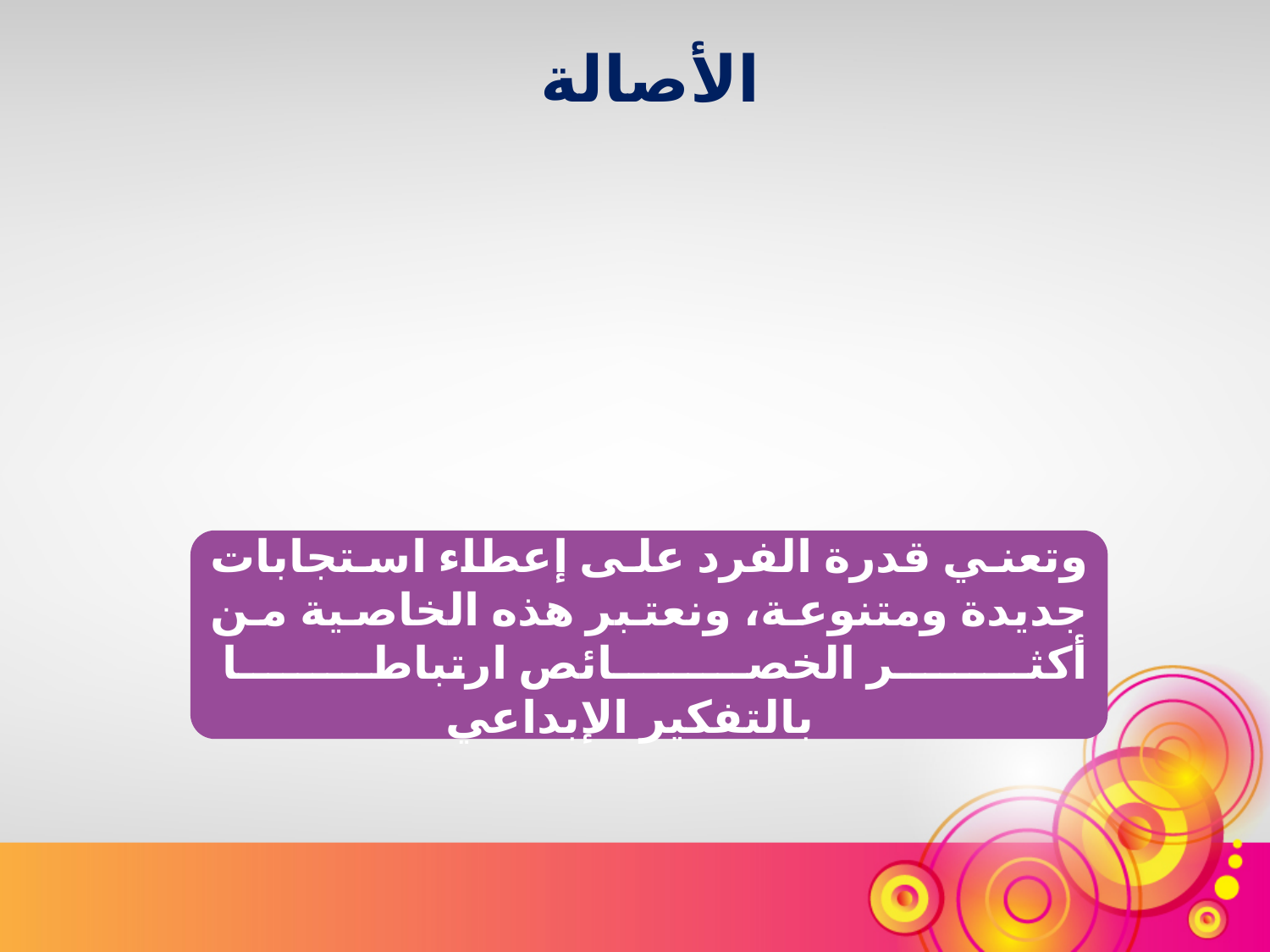

الأصالة
وتعني قدرة الفرد على إعطاء استجابات جديدة ومتنوعة، ونعتبر هذه الخاصية من أكثر الخصائص ارتباطا
 				بالتفكير الإبداعي